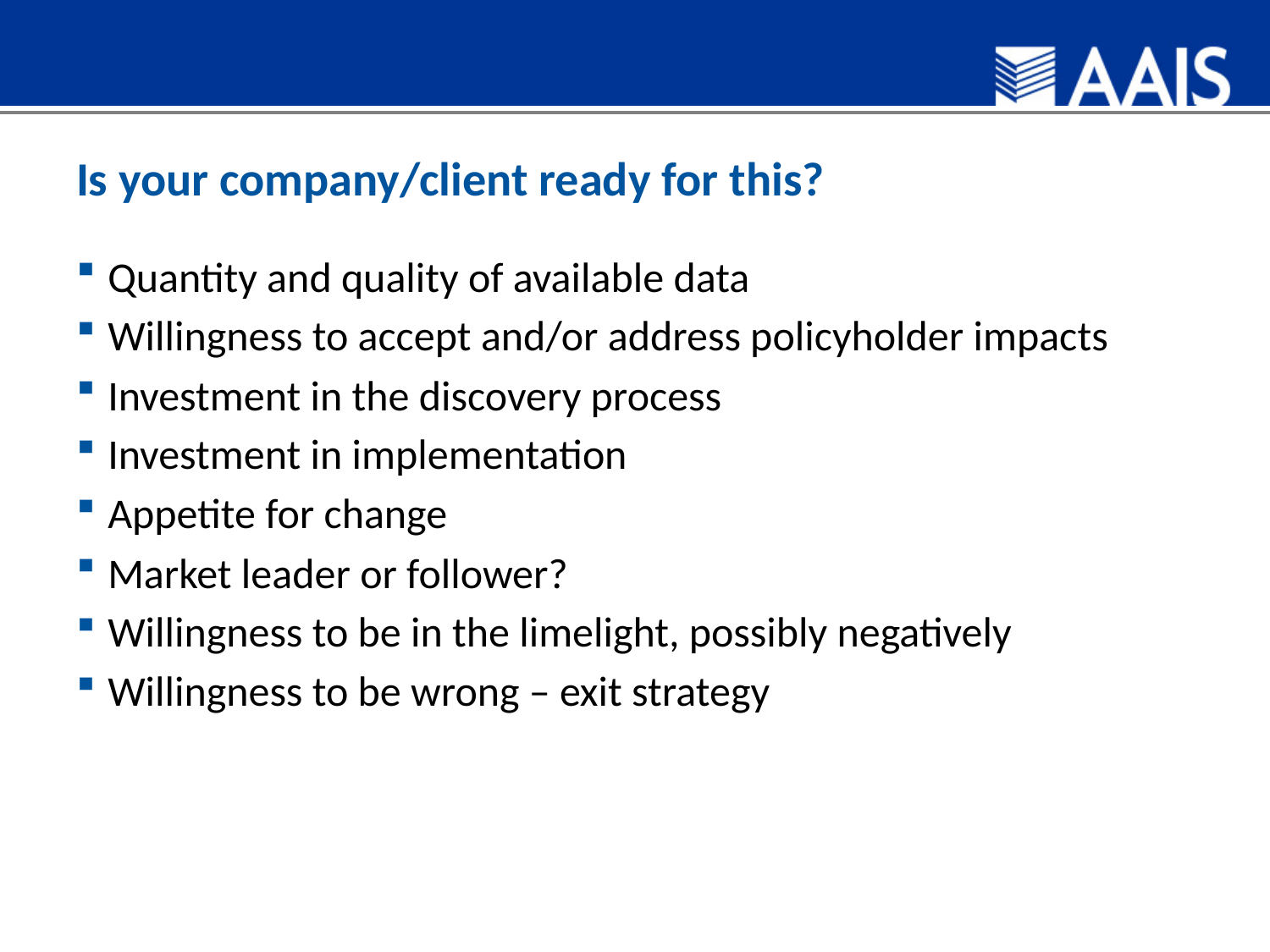

# Is your company/client ready for this?
Quantity and quality of available data
Willingness to accept and/or address policyholder impacts
Investment in the discovery process
Investment in implementation
Appetite for change
Market leader or follower?
Willingness to be in the limelight, possibly negatively
Willingness to be wrong – exit strategy